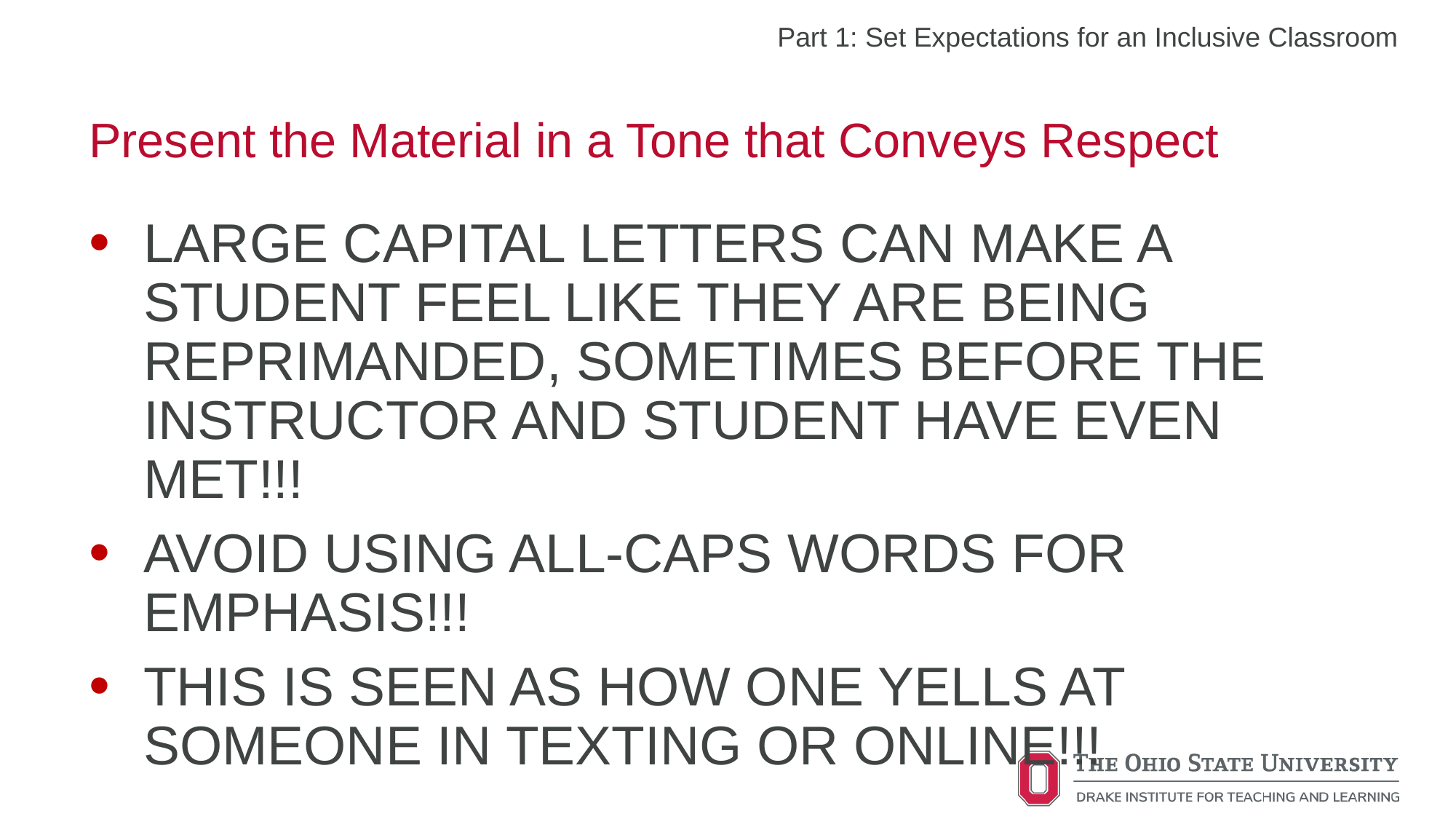

Part 1: Set Expectations for an Inclusive Classroom
# Present the Material in a Tone that Conveys Respect
LARGE CAPITAL LETTERS CAN MAKE A STUDENT FEEL LIKE THEY ARE BEING REPRIMANDED, SOMETIMES BEFORE THE INSTRUCTOR AND STUDENT HAVE EVEN MET!!!
AVOID USING ALL-CAPS WORDS FOR EMPHASIS!!!
THIS IS SEEN AS HOW ONE YELLS AT SOMEONE IN TEXTING OR ONLINE!!!